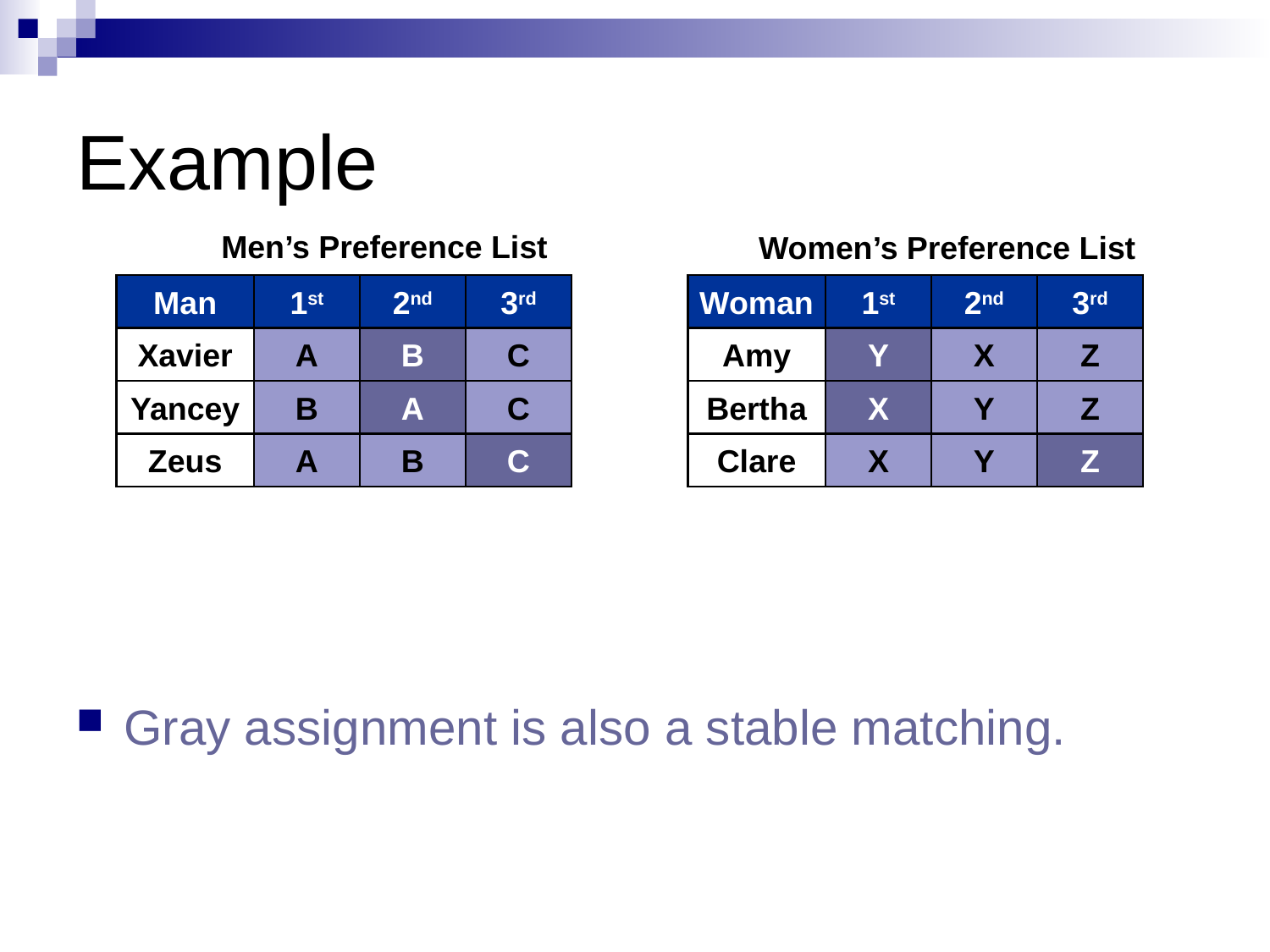

# Example
Men’s Preference List
Women’s Preference List

Gray assignment is also a stable matching.
Man
1st
2nd
3rd
Woman
1st
2nd
3rd
Xavier
A
B
C
Amy
Y
X
Z
Yancey
B
A
C
Bertha
X
Y
Z
Zeus
A
B
C
Clare
X
Y
Z